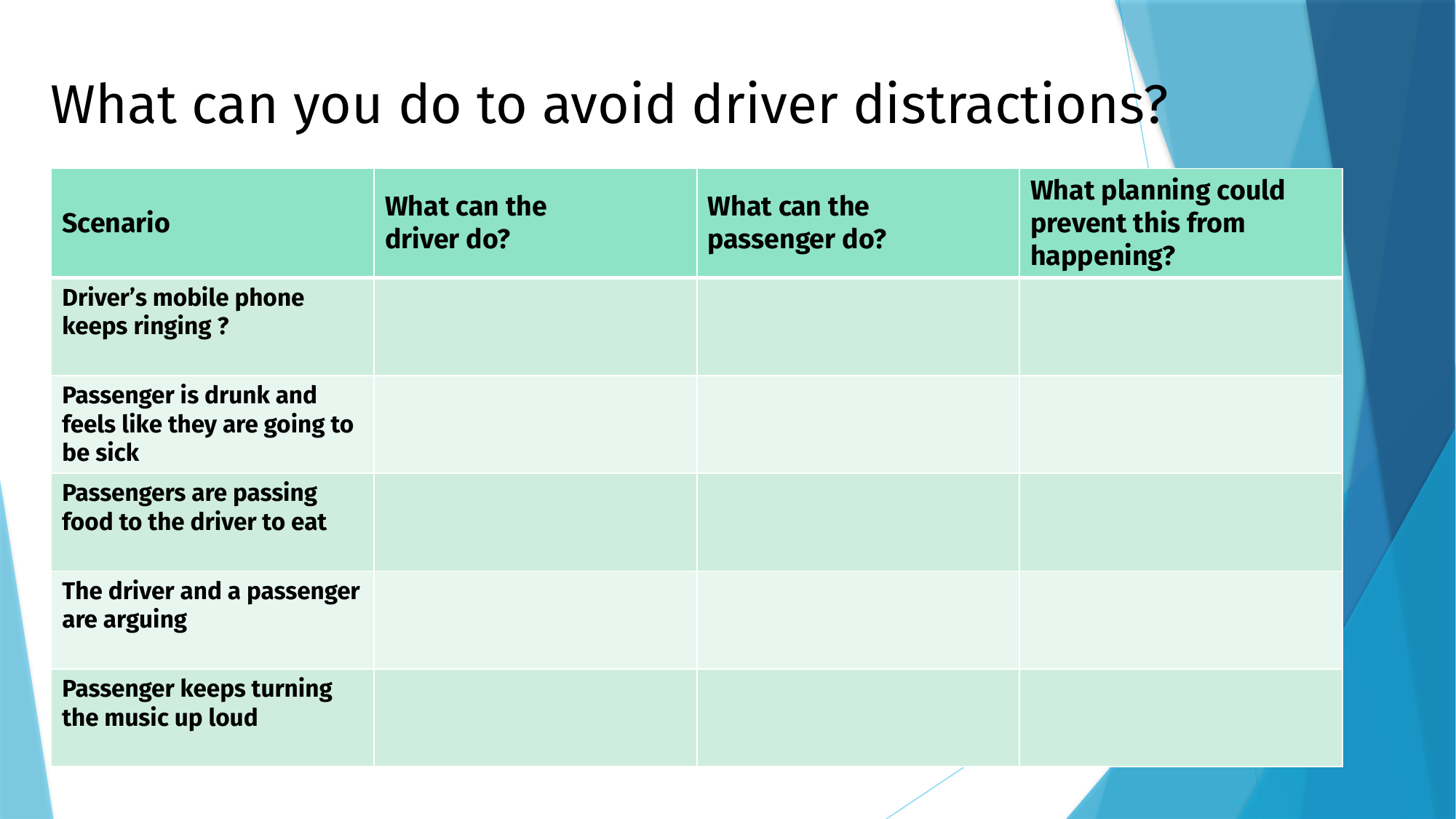

# What can you do to avoid driver distractions?
| Scenario | What can the driver do? | What can the passenger do? | What planning could prevent this from happening? |
| --- | --- | --- | --- |
| Driver’s mobile phone keeps ringing ? |  |  |  |
| Passenger is drunk and feels like they are going to be sick |  |  |  |
| Passengers are passing food to the driver to eat |  |  |  |
| The driver and a passenger are arguing |  |  |  |
| Passenger keeps turning the music up loud |  |  |  |